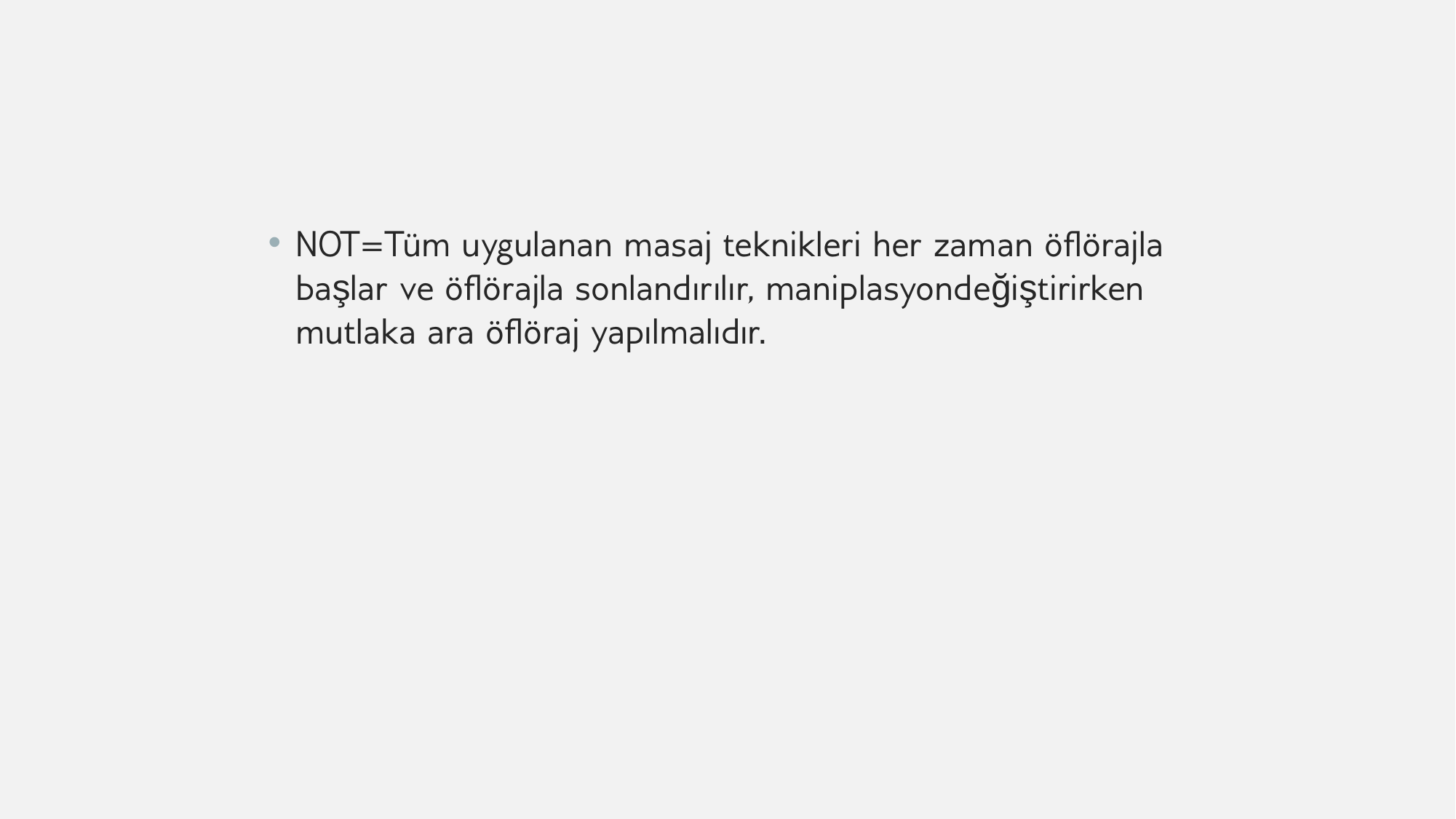

NOT=Tüm uygulanan masaj teknikleri her zaman öflörajla başlar ve öflörajla sonlandırılır, maniplasyondeğiştirirken mutlaka ara öflöraj yapılmalıdır.